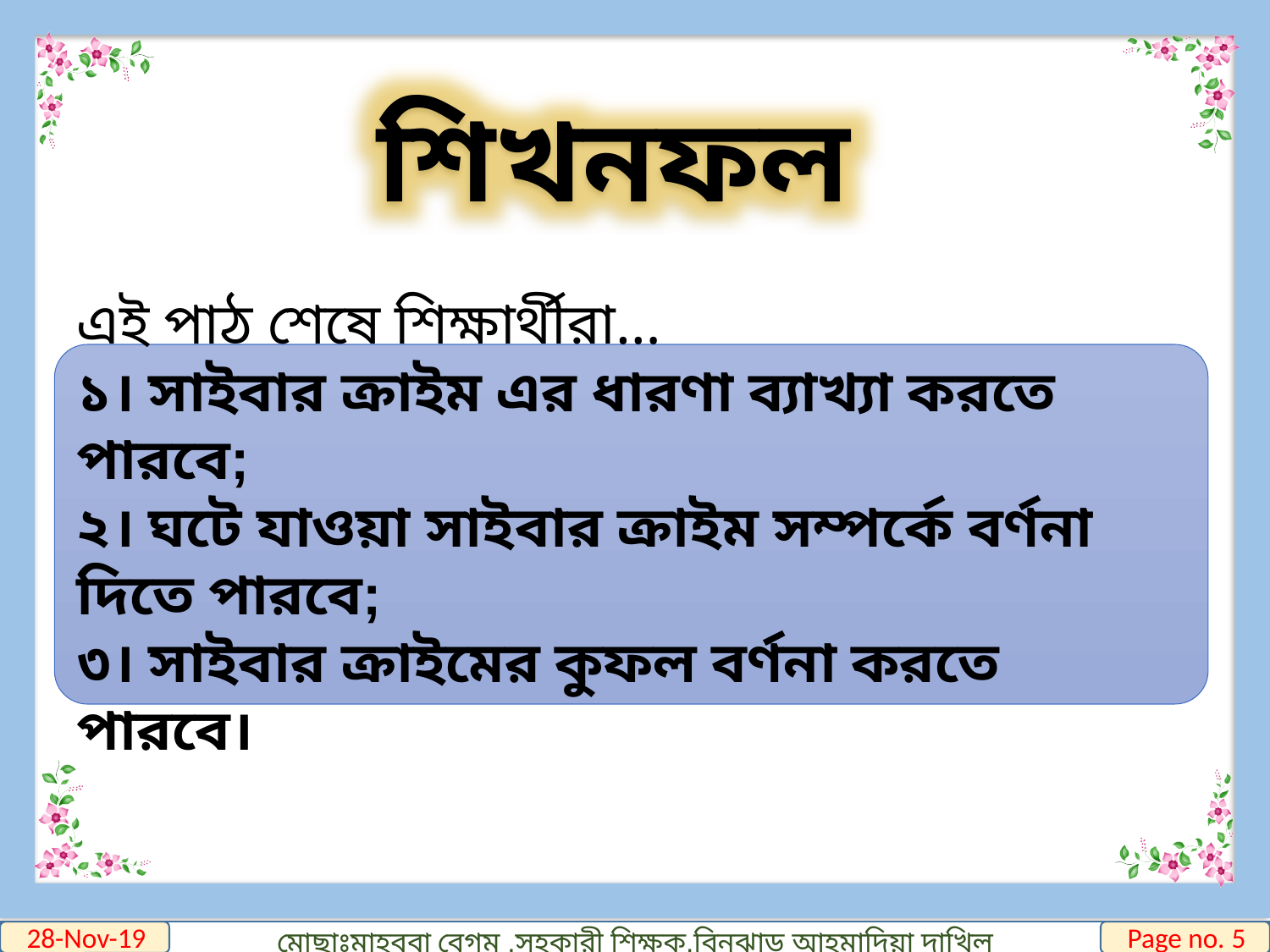

শিখনফল
এই পাঠ শেষে শিক্ষার্থীরা…
১। সাইবার ক্রাইম এর ধারণা ব্যাখ্যা করতে পারবে;
২। ঘটে যাওয়া সাইবার ক্রাইম সম্পর্কে বর্ণনা দিতে পারবে;
৩। সাইবার ক্রাইমের কুফল বর্ণনা করতে পারবে।
28-Nov-19
Page no. 5